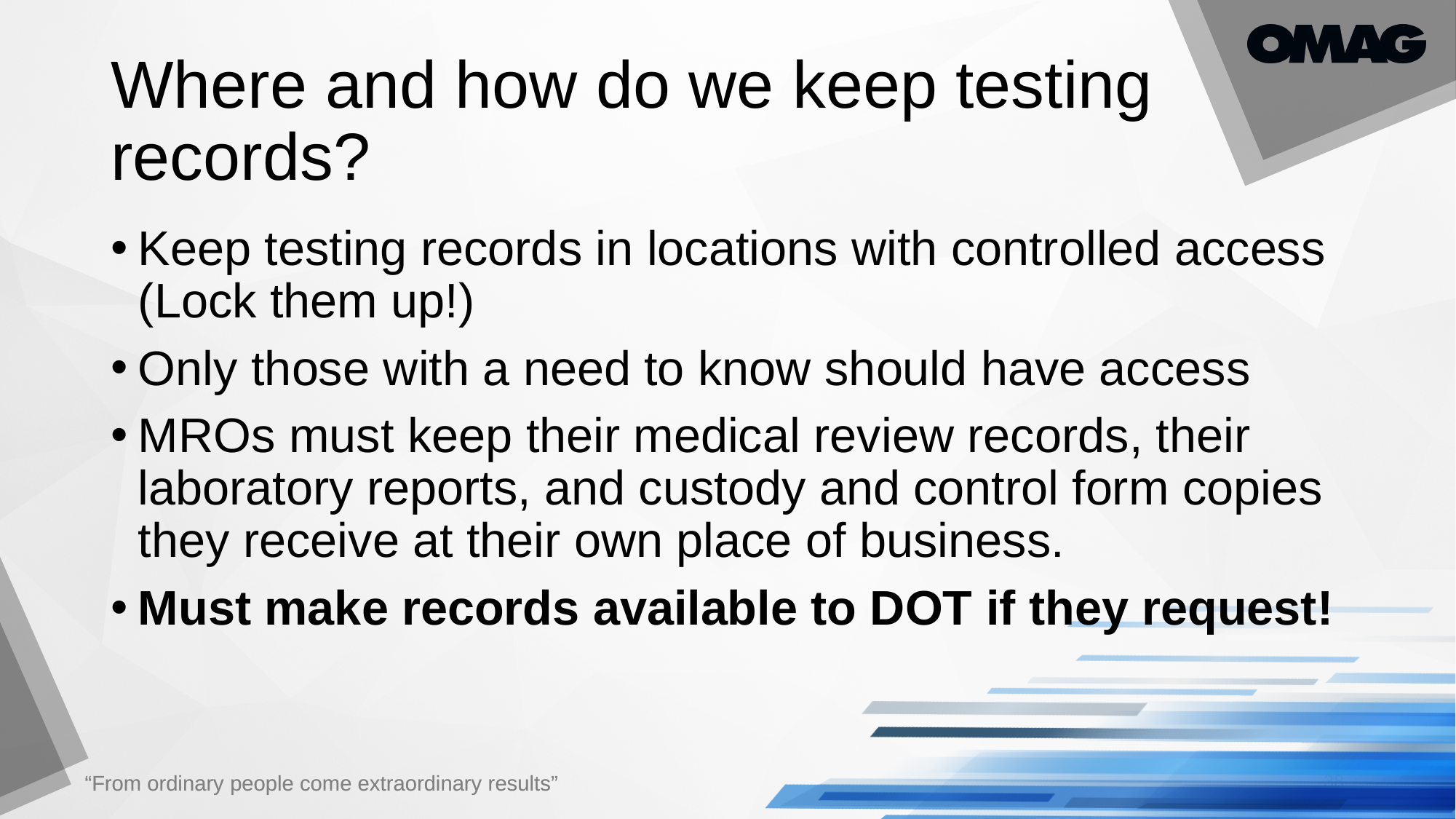

# Where and how do we keep testing records?
Keep testing records in locations with controlled access (Lock them up!)
Only those with a need to know should have access
MROs must keep their medical review records, their laboratory reports, and custody and control form copies they receive at their own place of business.
Must make records available to DOT if they request!